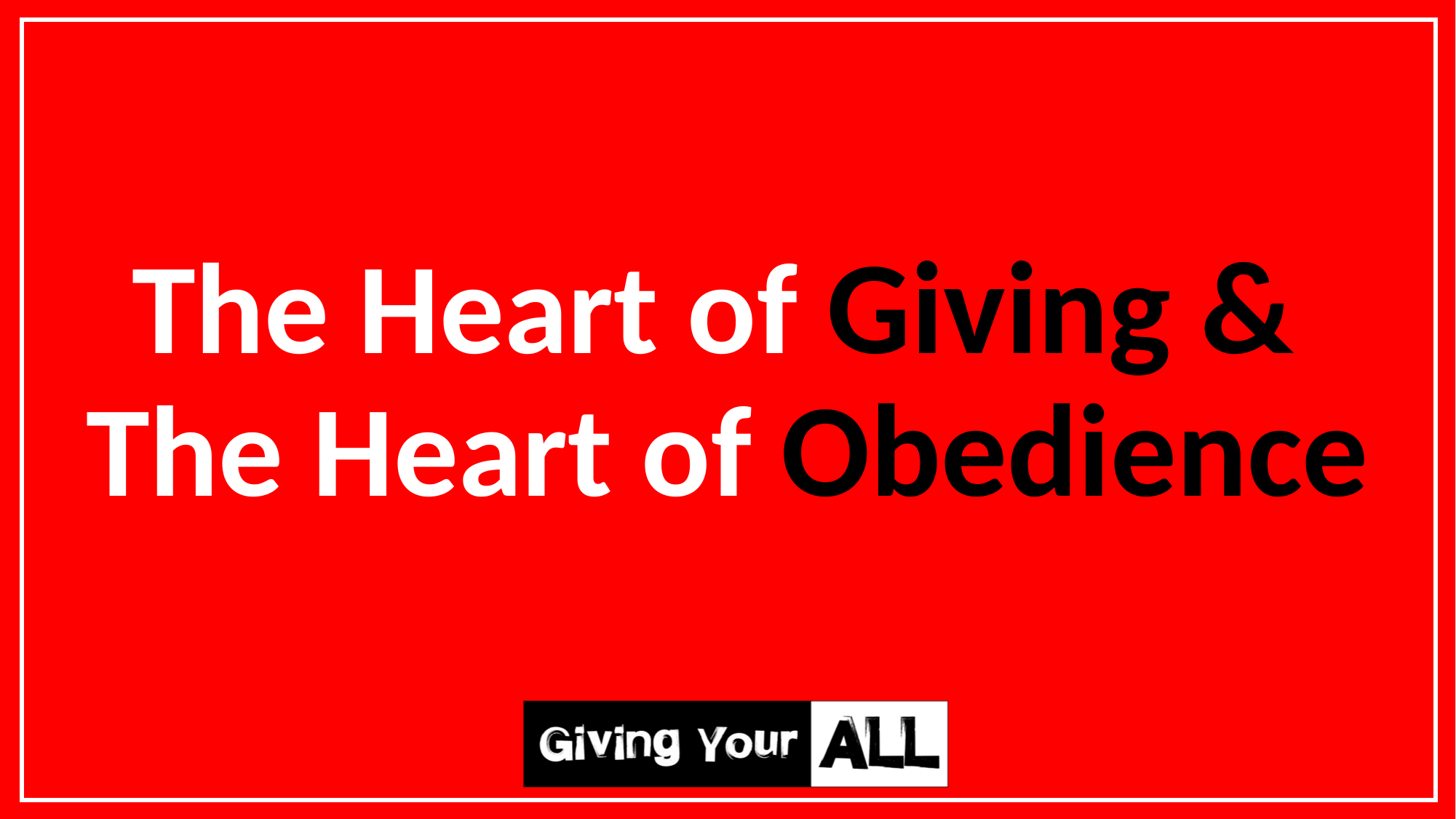

The Heart of Giving &
The Heart of Obedience